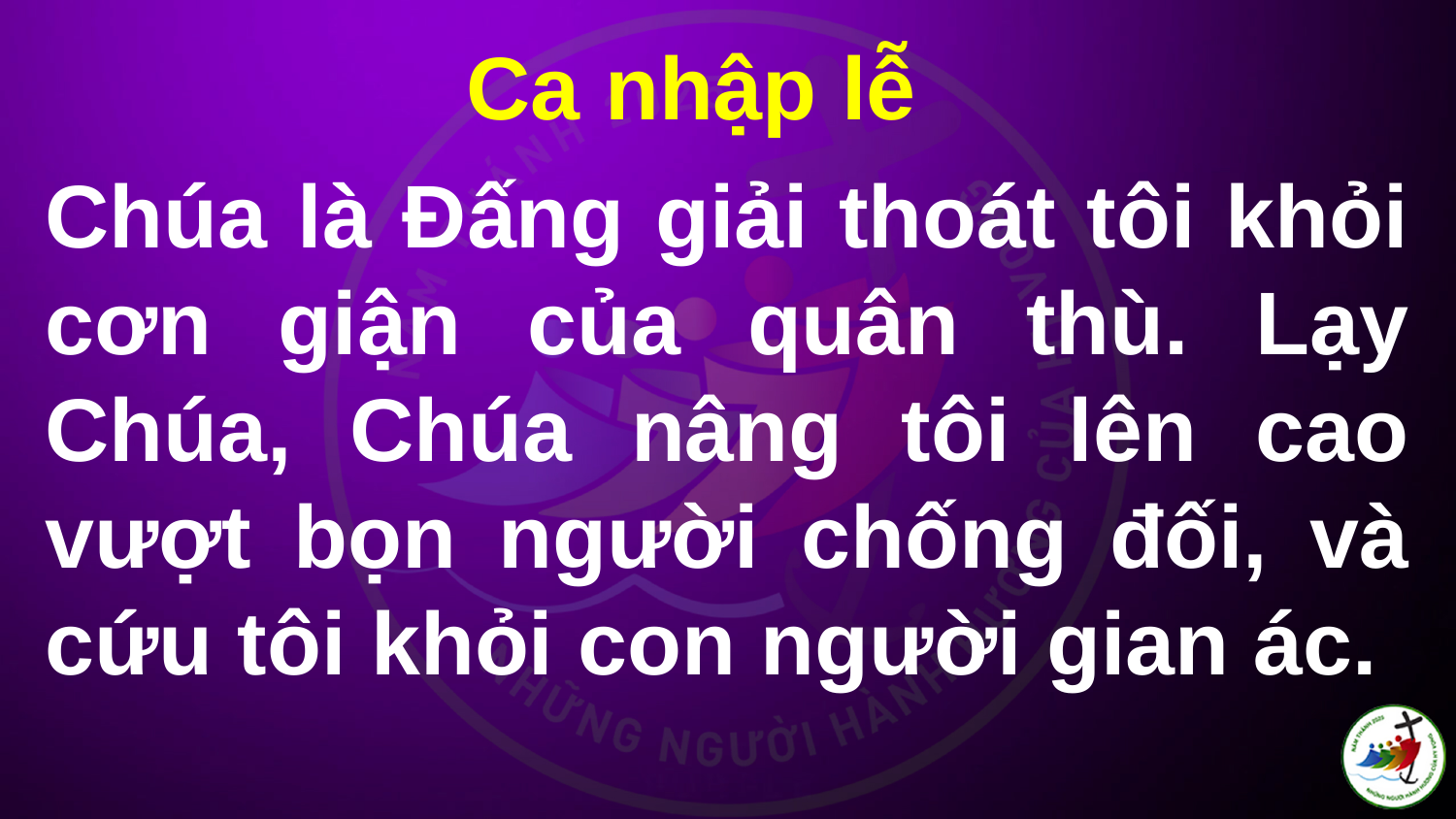

Ca nhập lễ
# Chúa là Đấng giải thoát tôi khỏi cơn giận của quân thù. Lạy Chúa, Chúa nâng tôi lên cao vượt bọn người chống đối, và cứu tôi khỏi con người gian ác.